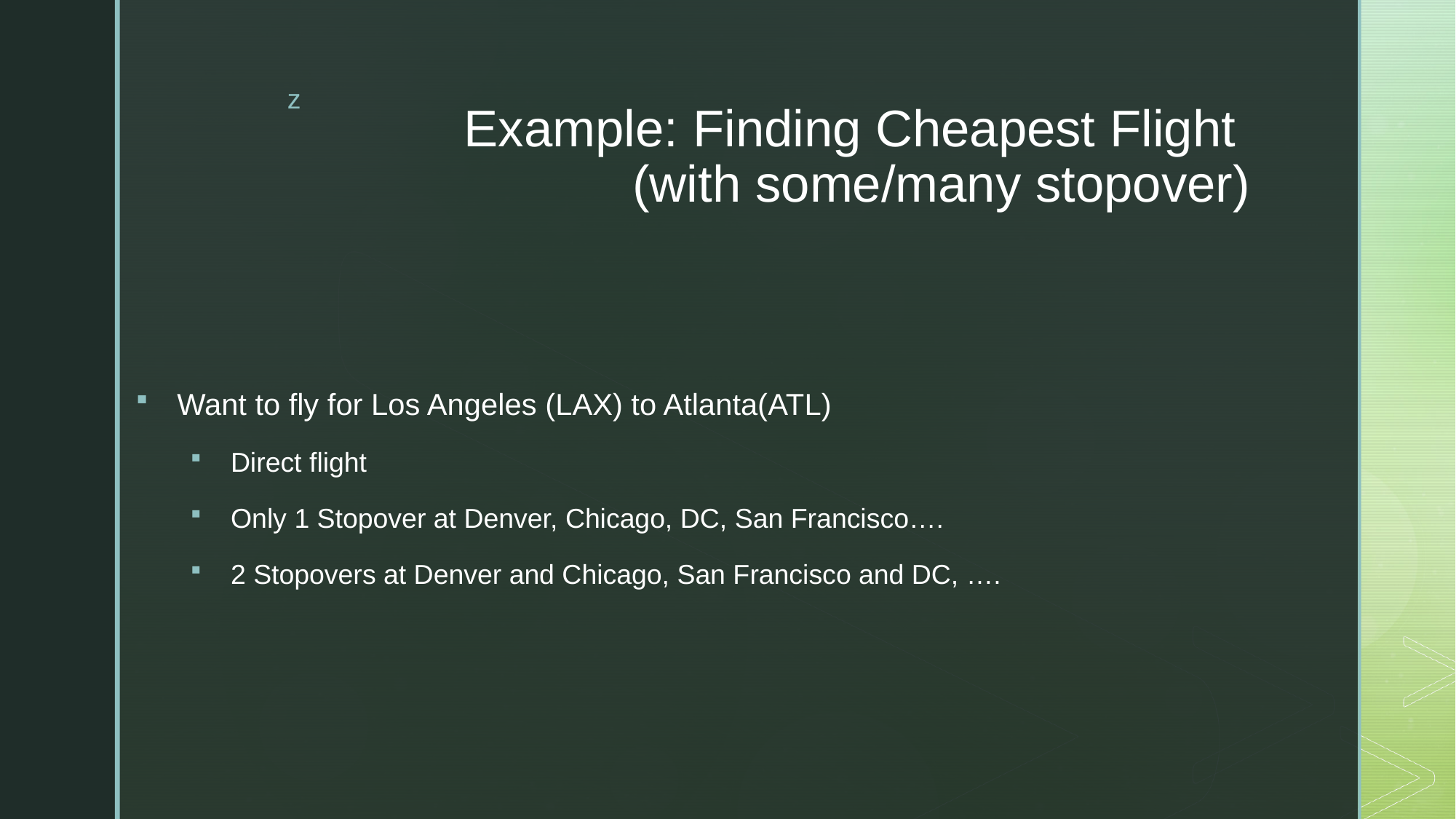

# Example: Finding Cheapest Flight (with some/many stopover)
Want to fly for Los Angeles (LAX) to Atlanta(ATL)
Direct flight
Only 1 Stopover at Denver, Chicago, DC, San Francisco….
2 Stopovers at Denver and Chicago, San Francisco and DC, ….